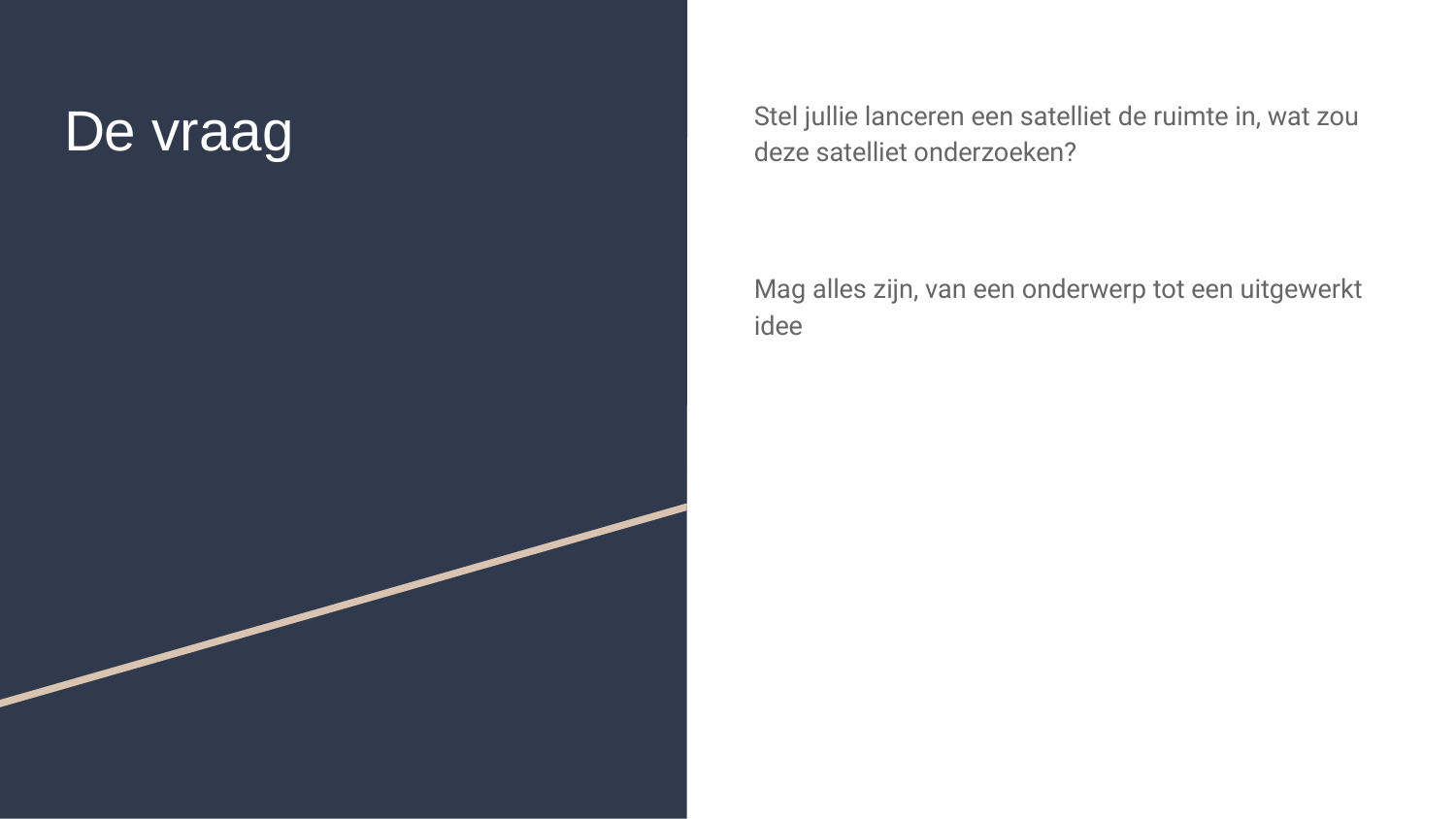

# De vraag
Stel jullie lanceren een satelliet de ruimte in, wat zou deze satelliet onderzoeken?

Mag alles zijn, van een onderwerp tot een uitgewerkt idee